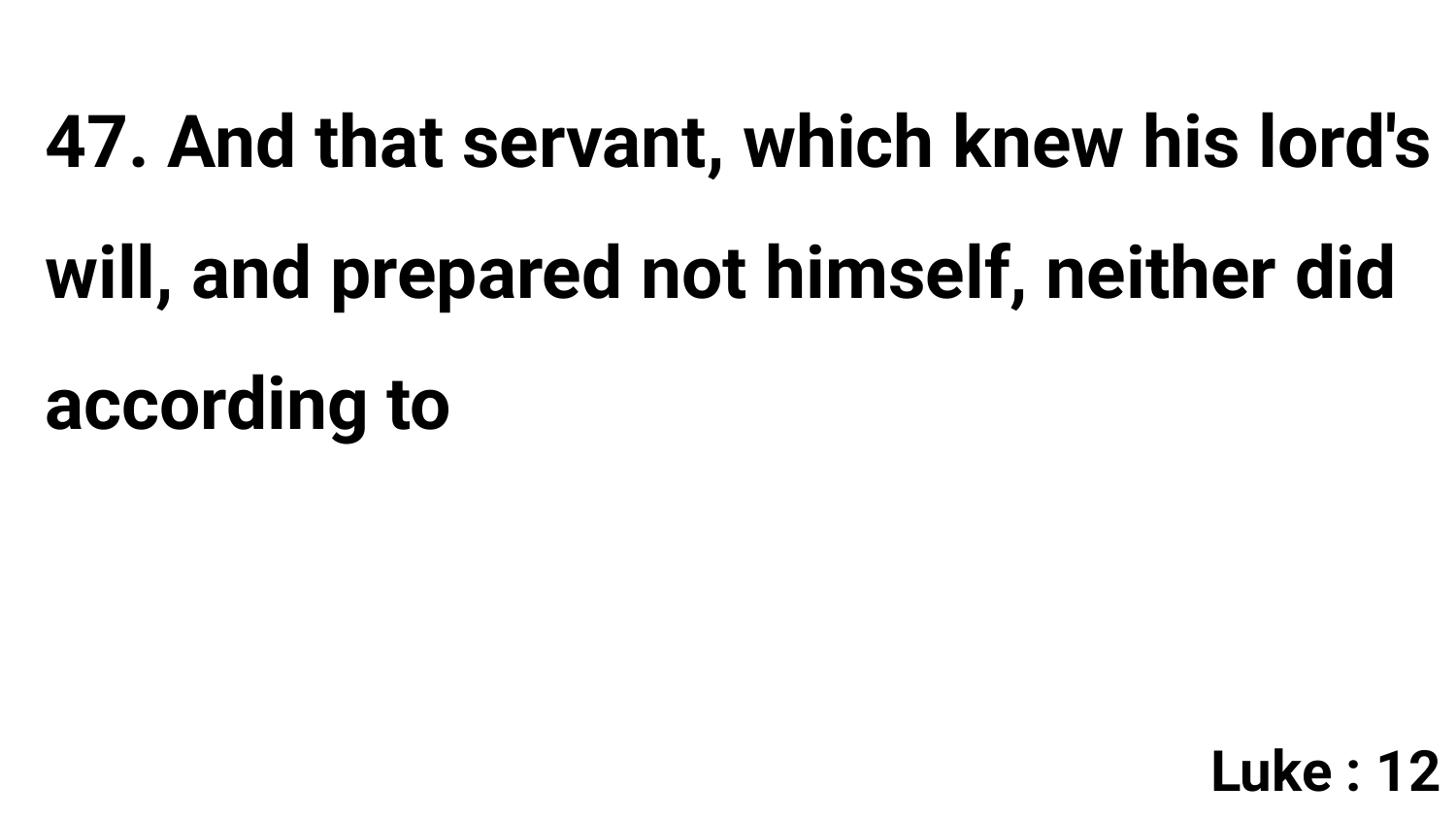

47. And that servant, which knew his lord's will, and prepared not himself, neither did according to
Luke : 12